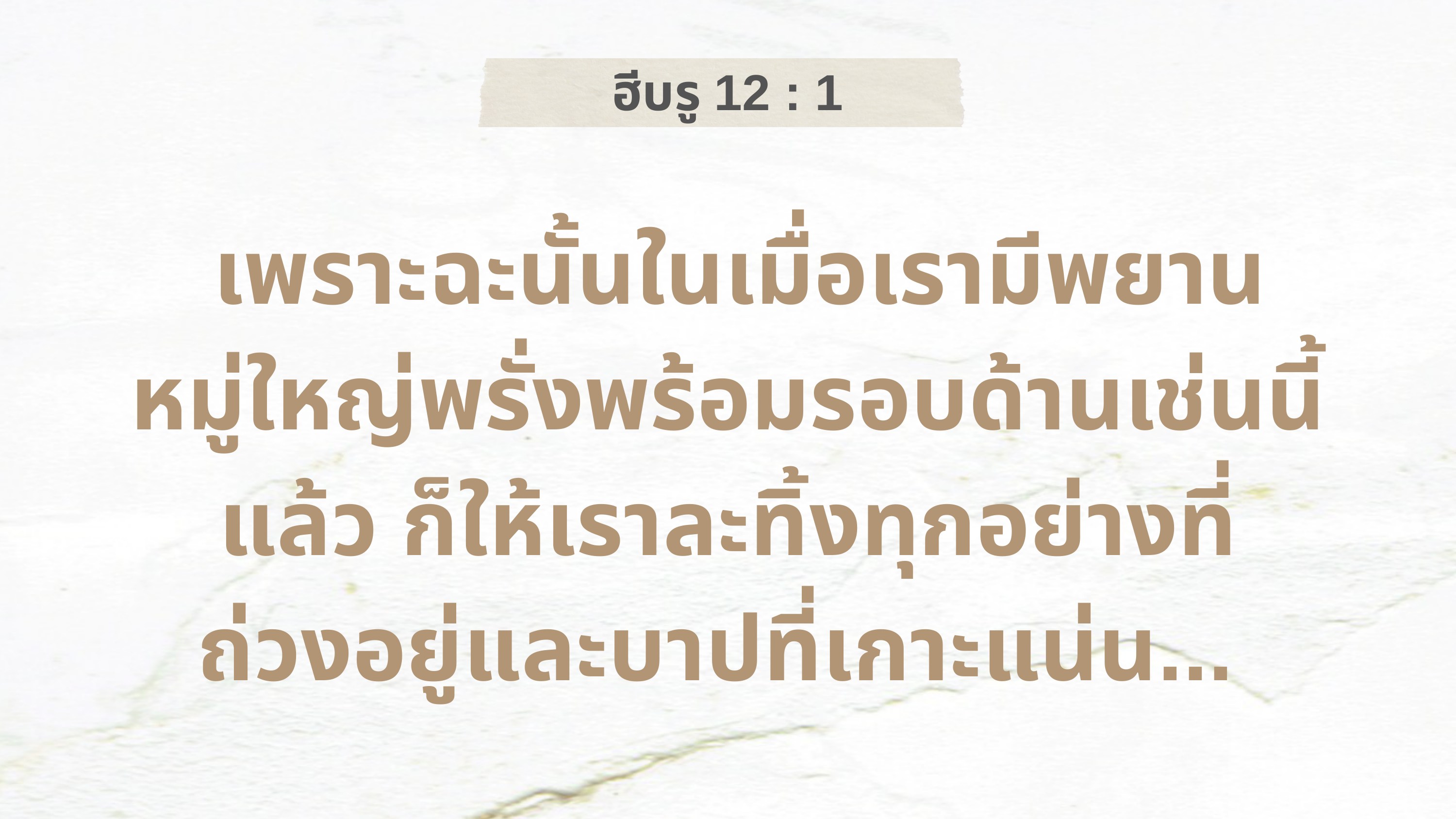

ฮีบรู 12 : 1

 เพราะฉะนั้นในเมื่อเรามีพยาน
หมู่ใหญ่พรั่งพร้อมรอบด้านเช่นนี้แล้ว ก็ให้เราละทิ้งทุกอย่างที่
ถ่วงอยู่และบาปที่เกาะแน่น...